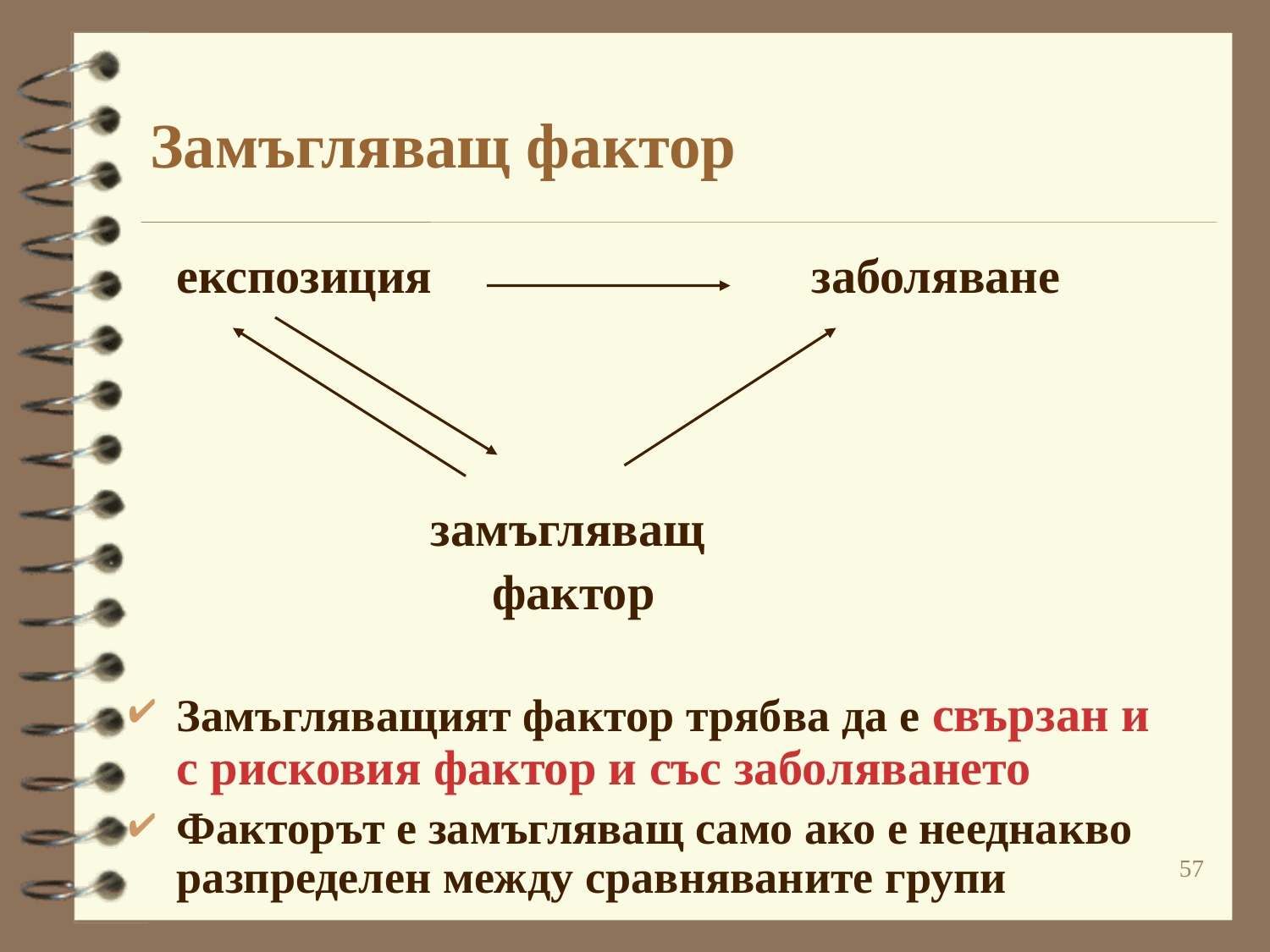

# Замъгляващ фактор

	експозиция			заболяване

			замъгляващ
			     фактор

Замъгляващият фактор трябва да е свързан и с рисковия фактор и със заболяването
Факторът е замъгляващ само ако е нееднакво разпределен между сравняваните групи

57